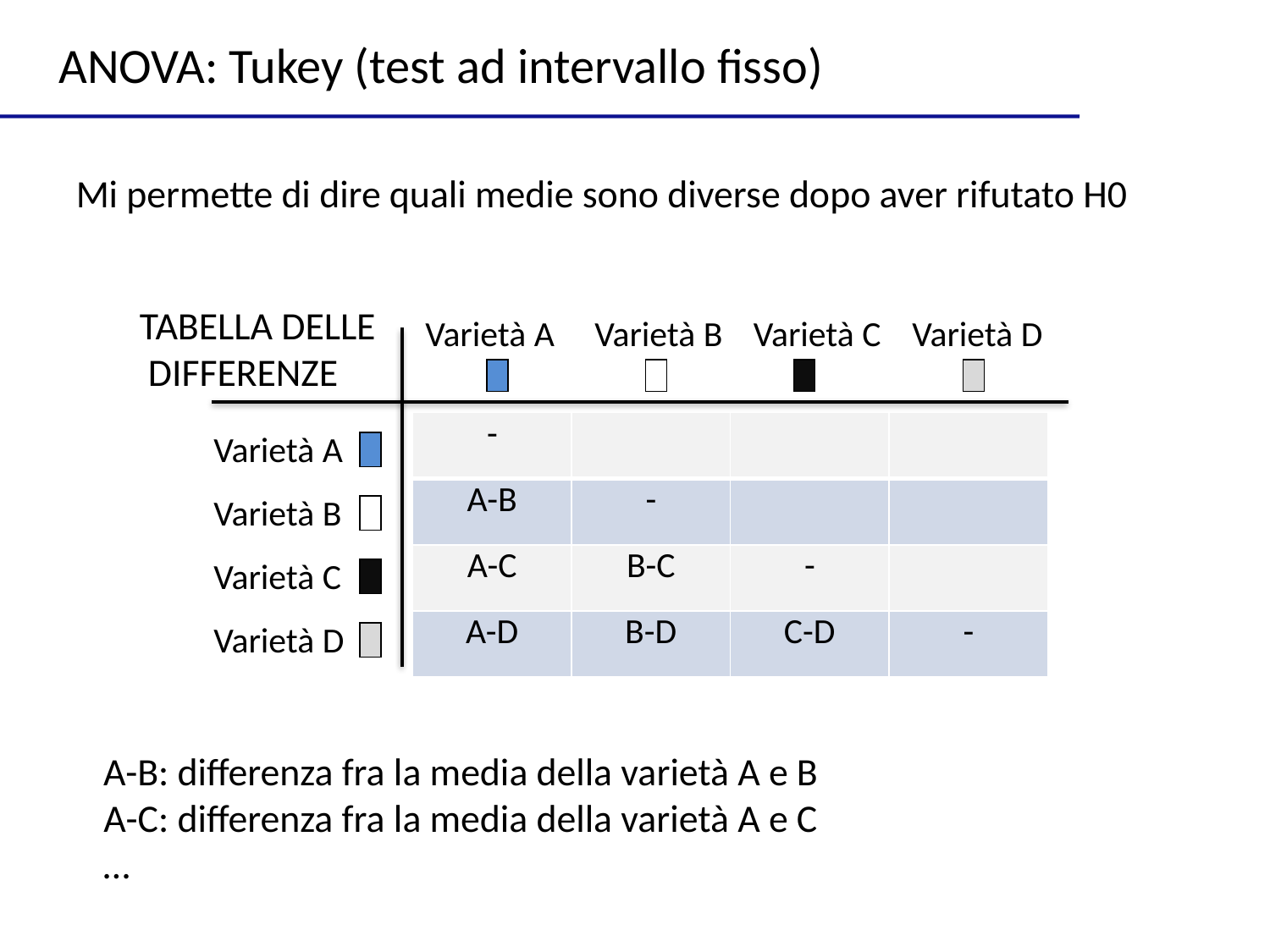

ANOVA: Tukey (test ad intervallo fisso)

Mi permette di dire quali medie sono diverse dopo aver rifutato H0
TABELLA DELLE
 DIFFERENZE
Varietà A
Varietà B
Varietà C
Varietà D

| - |  |  |  |
| --- | --- | --- | --- |
| A-B | - |  |  |
| A-C | B-C | - |  |
| A-D | B-D | C-D | - |
Varietà A

Varietà B

Varietà C

Varietà D

A-B: differenza fra la media della varietà A e B
A-C: differenza fra la media della varietà A e C
…